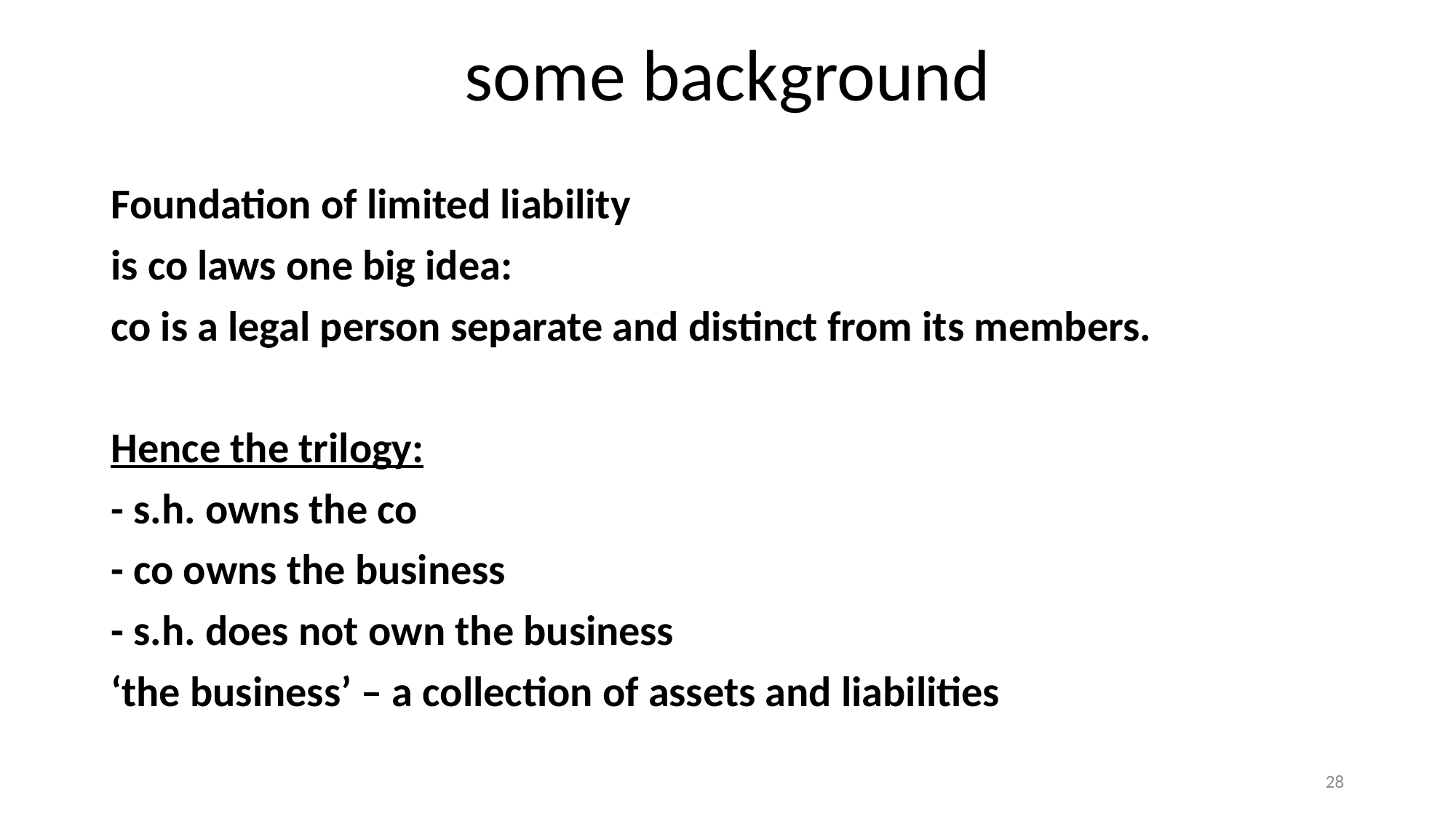

# some background
Foundation of limited liability
is co laws one big idea:
co is a legal person separate and distinct from its members.

Hence the trilogy:
- s.h. owns the co
- co owns the business
- s.h. does not own the business
‘the business’ – a collection of assets and liabilities
28